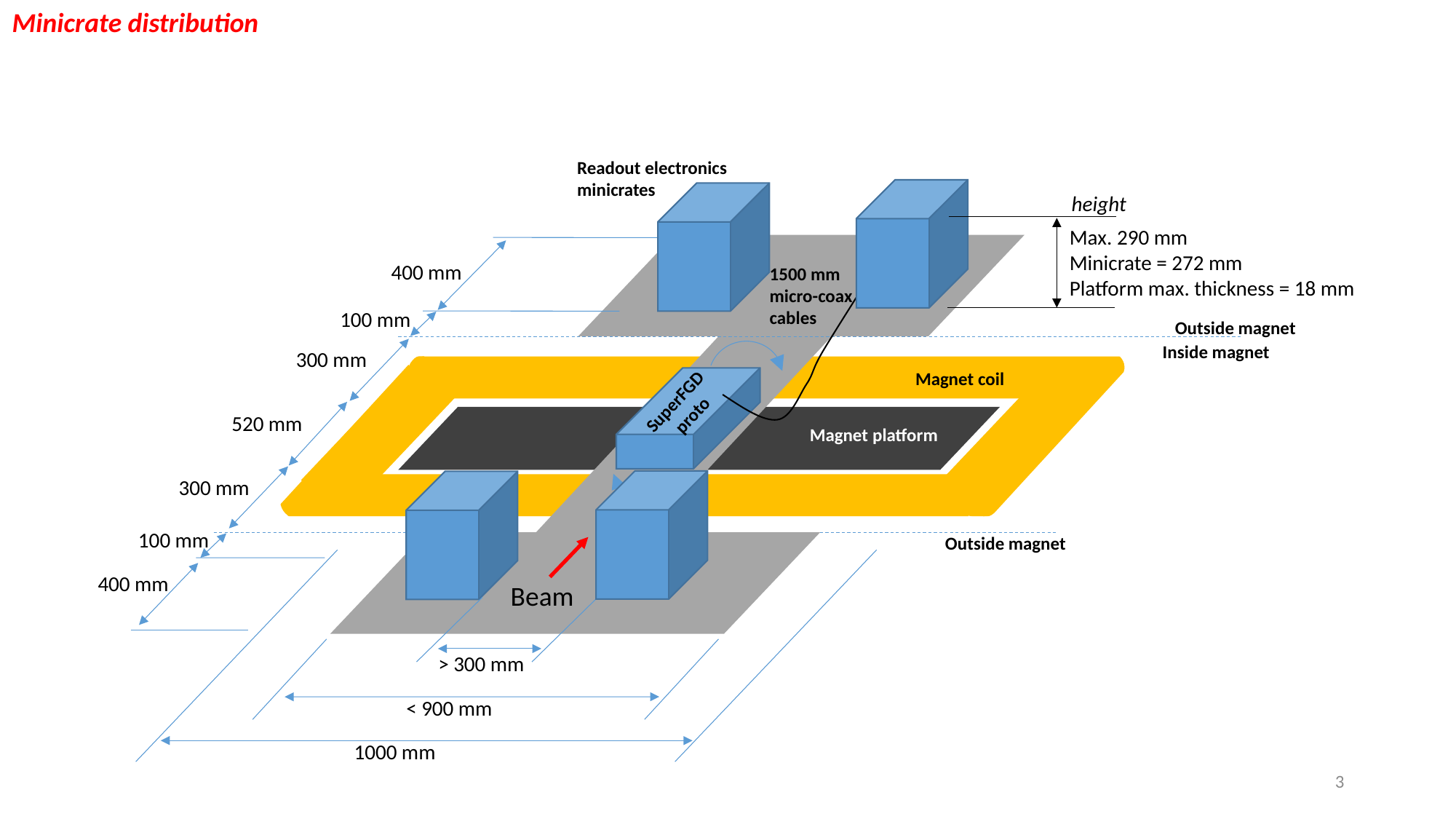

Minicrate distribution
Readout electronics minicrates

height
Max. 290 mm
Minicrate = 272 mm
Platform max. thickness = 18 mm

400 mm
1500 mm micro-coax
cables

100 mm
Outside magnet

Inside magnet

300 mm

Magnet coil

SuperFGD
proto

520 mm

Magnet platform

300 mm

100 mm
Outside magnet

400 mm
Beam
> 300 mm
< 900 mm
1000 mm
3